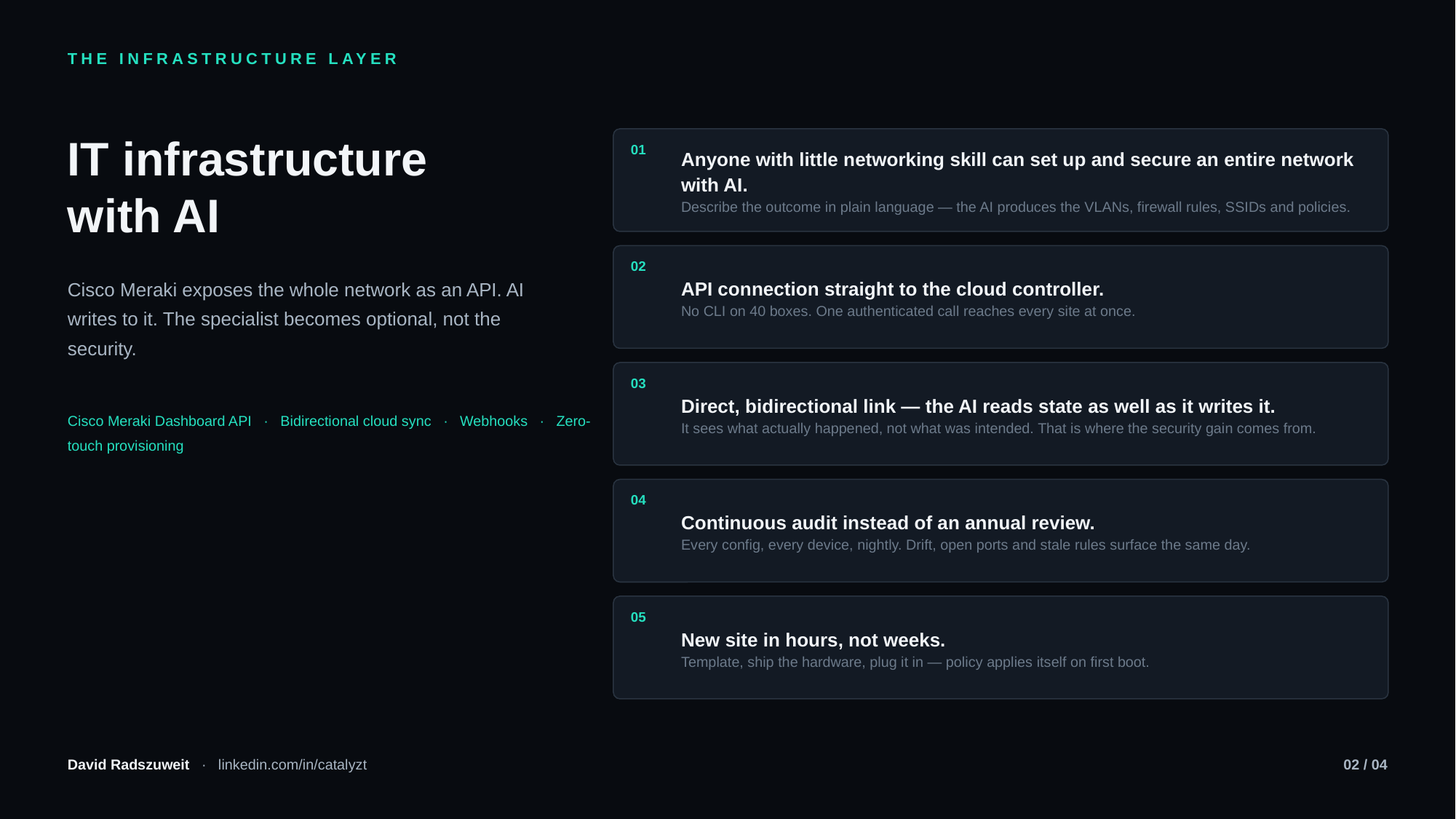

THE INFRASTRUCTURE LAYER
IT infrastructure
with AI

Anyone with little networking skill can set up and secure an entire network with AI.
Describe the outcome in plain language — the AI produces the VLANs, firewall rules, SSIDs and policies.
01

API connection straight to the cloud controller.
No CLI on 40 boxes. One authenticated call reaches every site at once.
02
Cisco Meraki exposes the whole network as an API. AI writes to it. The specialist becomes optional, not the security.

Direct, bidirectional link — the AI reads state as well as it writes it.
It sees what actually happened, not what was intended. That is where the security gain comes from.
03
Cisco Meraki Dashboard API   ·   Bidirectional cloud sync   ·   Webhooks   ·   Zero-touch provisioning

Continuous audit instead of an annual review.
Every config, every device, nightly. Drift, open ports and stale rules surface the same day.
04

New site in hours, not weeks.
Template, ship the hardware, plug it in — policy applies itself on first boot.
05
David Radszuweit   ·   linkedin.com/in/catalyzt
02 / 04